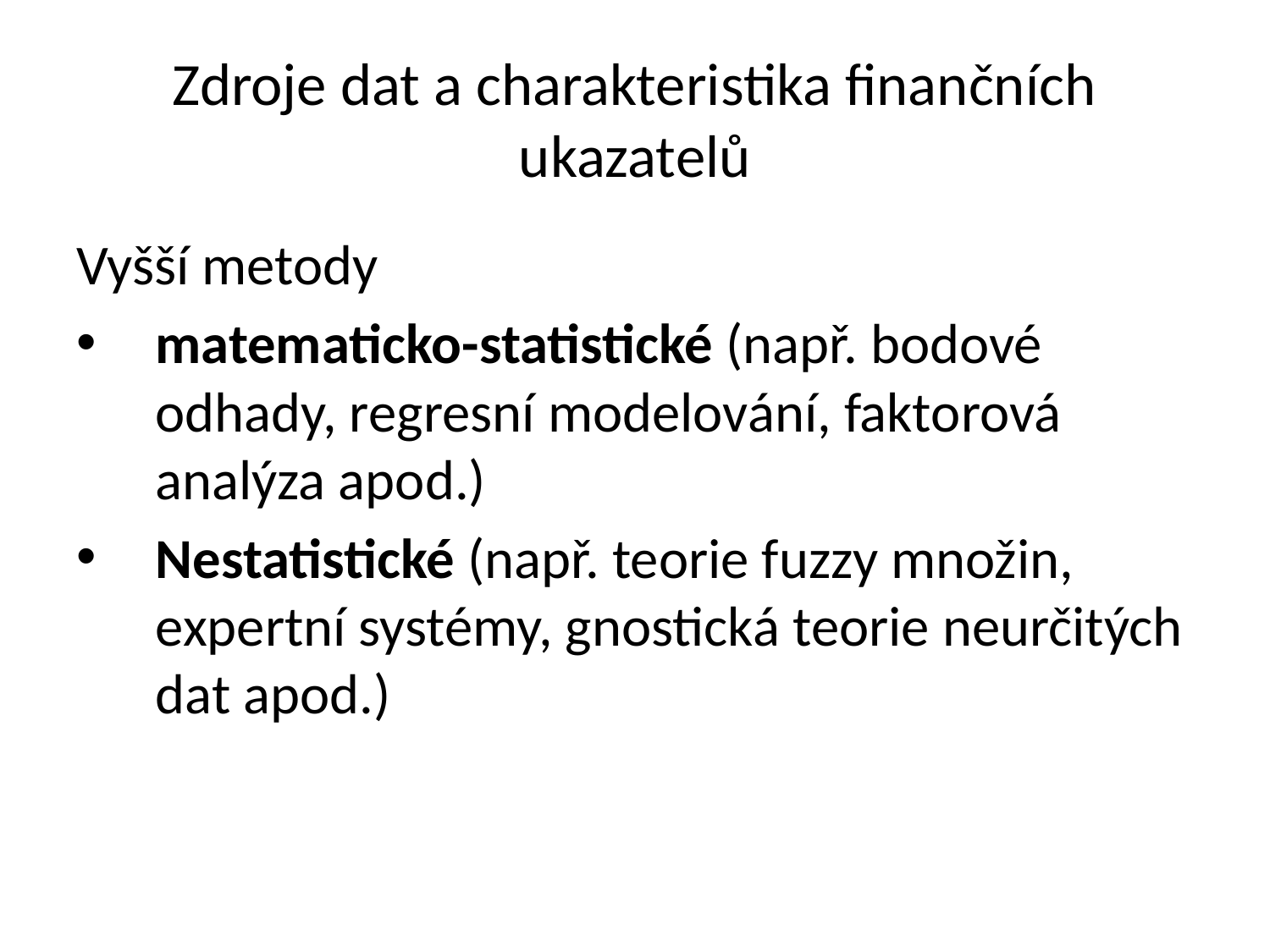

# Zdroje dat a charakteristika finančních ukazatelů
Vyšší metody
matematicko-statistické (např. bodové odhady, regresní modelování, faktorová analýza apod.)
Nestatistické (např. teorie fuzzy množin, expertní systémy, gnostická teorie neurčitých dat apod.)